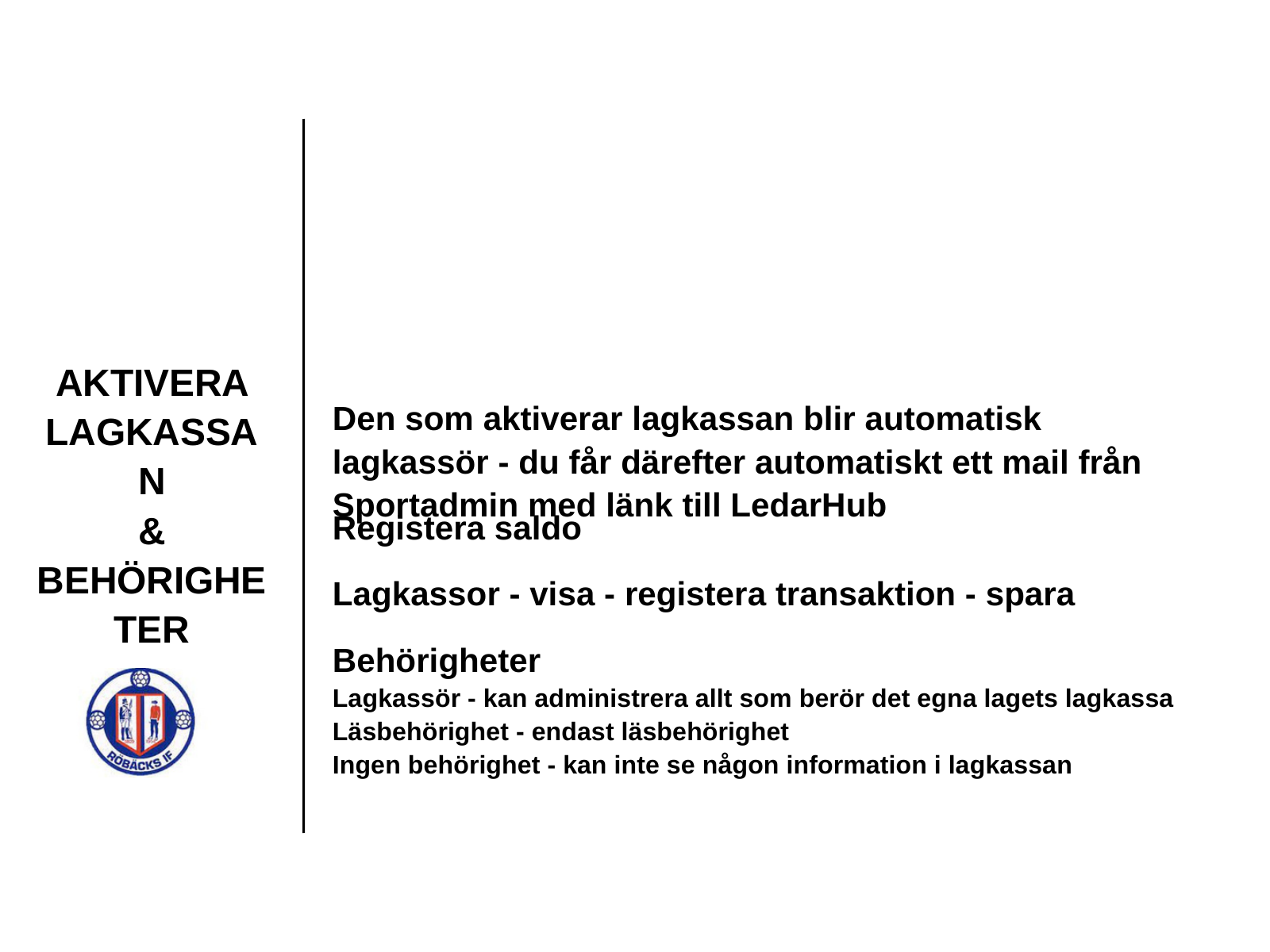

AKTIVERA LAGKASSAN
&
BEHÖRIGHETER
Den som aktiverar lagkassan blir automatisk lagkassör - du får därefter automatiskt ett mail från Sportadmin med länk till LedarHub
Registera saldo
Lagkassor - visa - registera transaktion - spara
Behörigheter
Lagkassör - kan administrera allt som berör det egna lagets lagkassa
Läsbehörighet - endast läsbehörighet
Ingen behörighet - kan inte se någon information i lagkassan